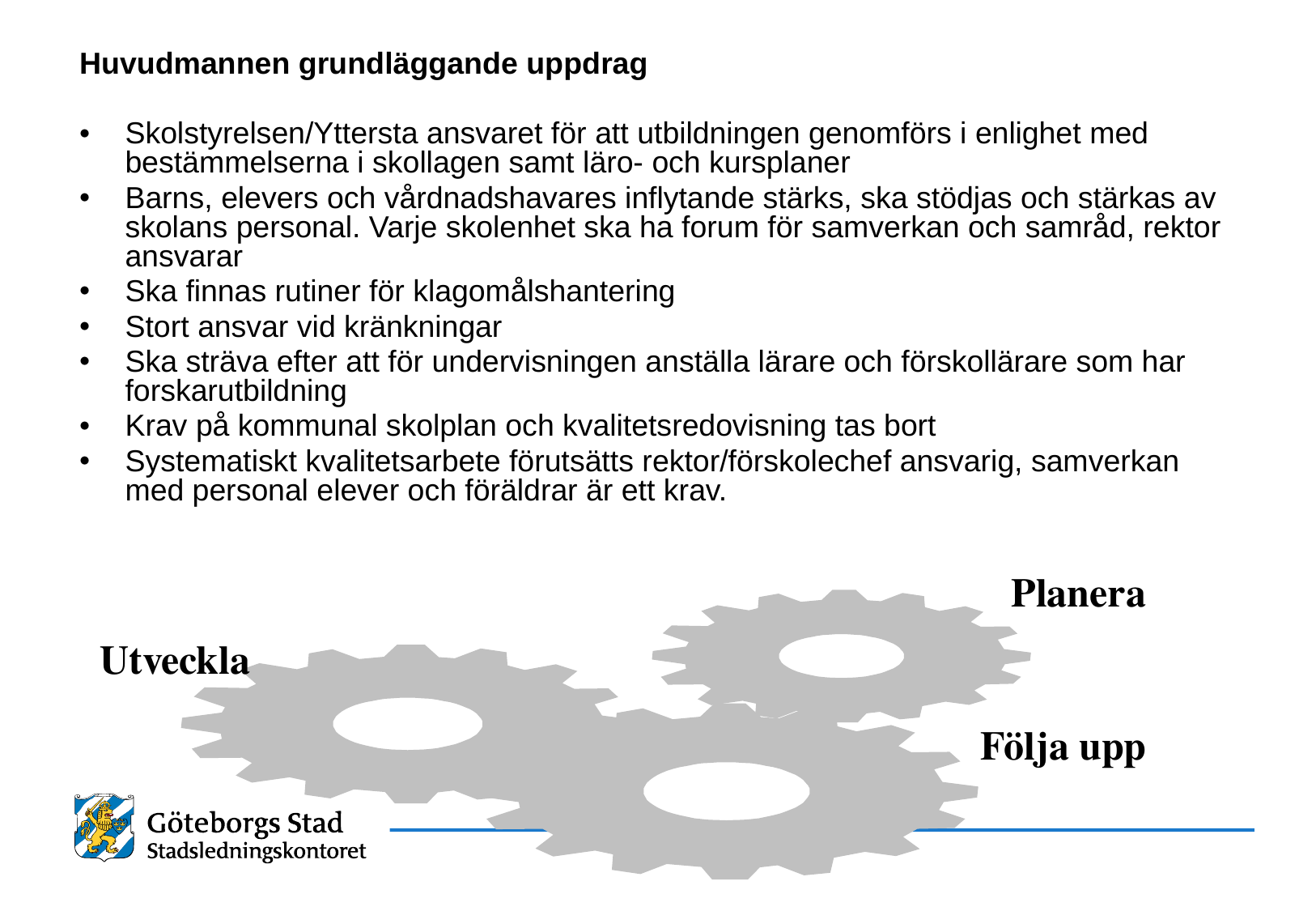

Huvudmannen grundläggande uppdrag

Skolstyrelsen/Yttersta ansvaret för att utbildningen genomförs i enlighet med bestämmelserna i skollagen samt läro- och kursplaner
Barns, elevers och vårdnadshavares inflytande stärks, ska stödjas och stärkas av skolans personal. Varje skolenhet ska ha forum för samverkan och samråd, rektor ansvarar
Ska finnas rutiner för klagomålshantering
Stort ansvar vid kränkningar
Ska sträva efter att för undervisningen anställa lärare och förskollärare som har forskarutbildning
Krav på kommunal skolplan och kvalitetsredovisning tas bort
Systematiskt kvalitetsarbete förutsätts rektor/förskolechef ansvarig, samverkan med personal elever och föräldrar är ett krav.

Planera

Utveckla
Följa upp